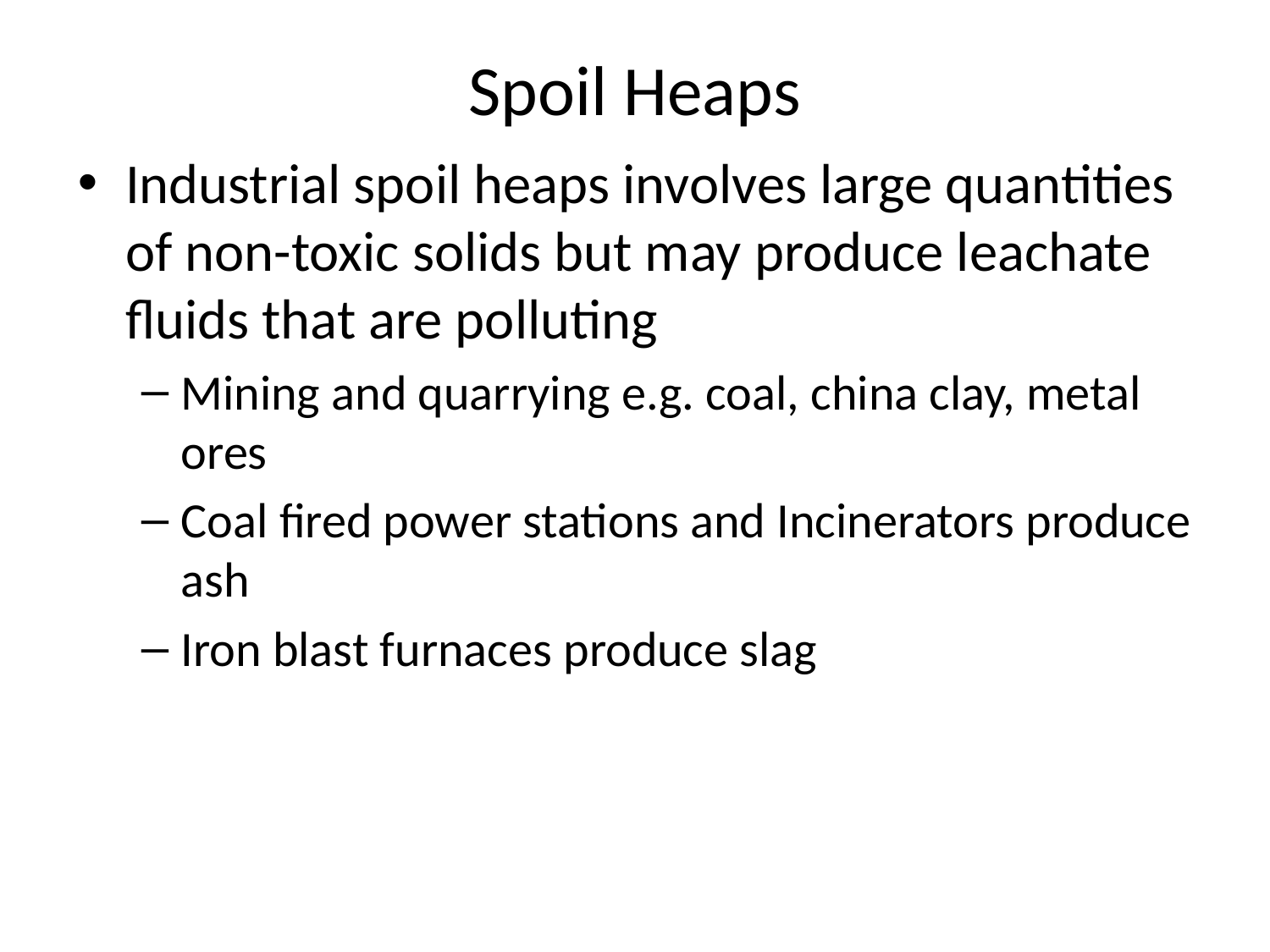

# Spoil Heaps
Industrial spoil heaps involves large quantities of non-toxic solids but may produce leachate fluids that are polluting
Mining and quarrying e.g. coal, china clay, metal ores
Coal fired power stations and Incinerators produce ash
Iron blast furnaces produce slag